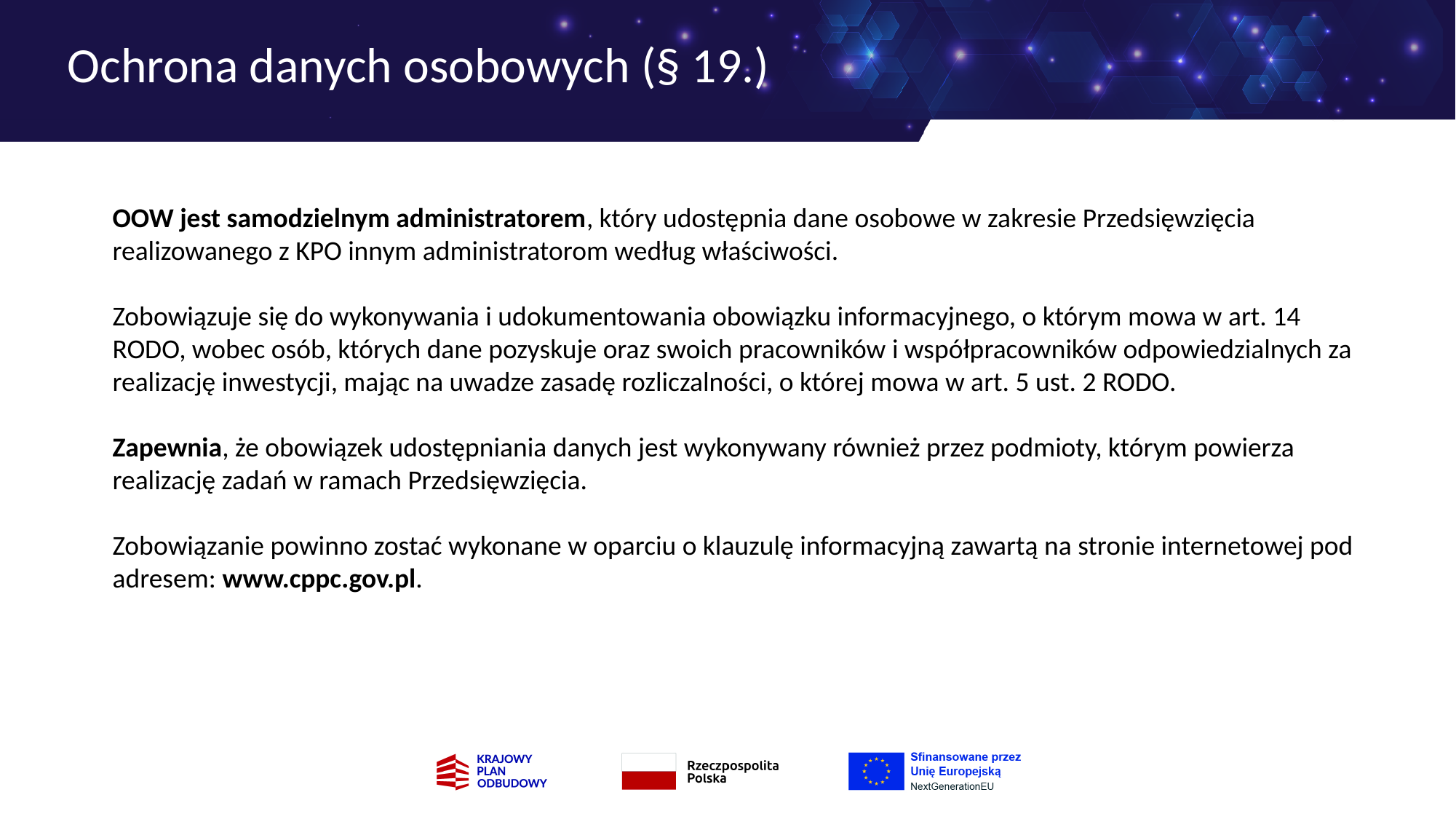

# Ochrona danych osobowych (§ 19.)

OOW jest samodzielnym administratorem, który udostępnia dane osobowe w zakresie Przedsięwzięcia realizowanego z KPO innym administratorom według właściwości.

Zobowiązuje się do wykonywania i udokumentowania obowiązku informacyjnego, o którym mowa w art. 14 RODO, wobec osób, których dane pozyskuje oraz swoich pracowników i współpracowników odpowiedzialnych za realizację inwestycji, mając na uwadze zasadę rozliczalności, o której mowa w art. 5 ust. 2 RODO.

Zapewnia, że obowiązek udostępniania danych jest wykonywany również przez podmioty, którym powierza realizację zadań w ramach Przedsięwzięcia.

Zobowiązanie powinno zostać wykonane w oparciu o klauzulę informacyjną zawartą na stronie internetowej pod adresem: www.cppc.gov.pl.